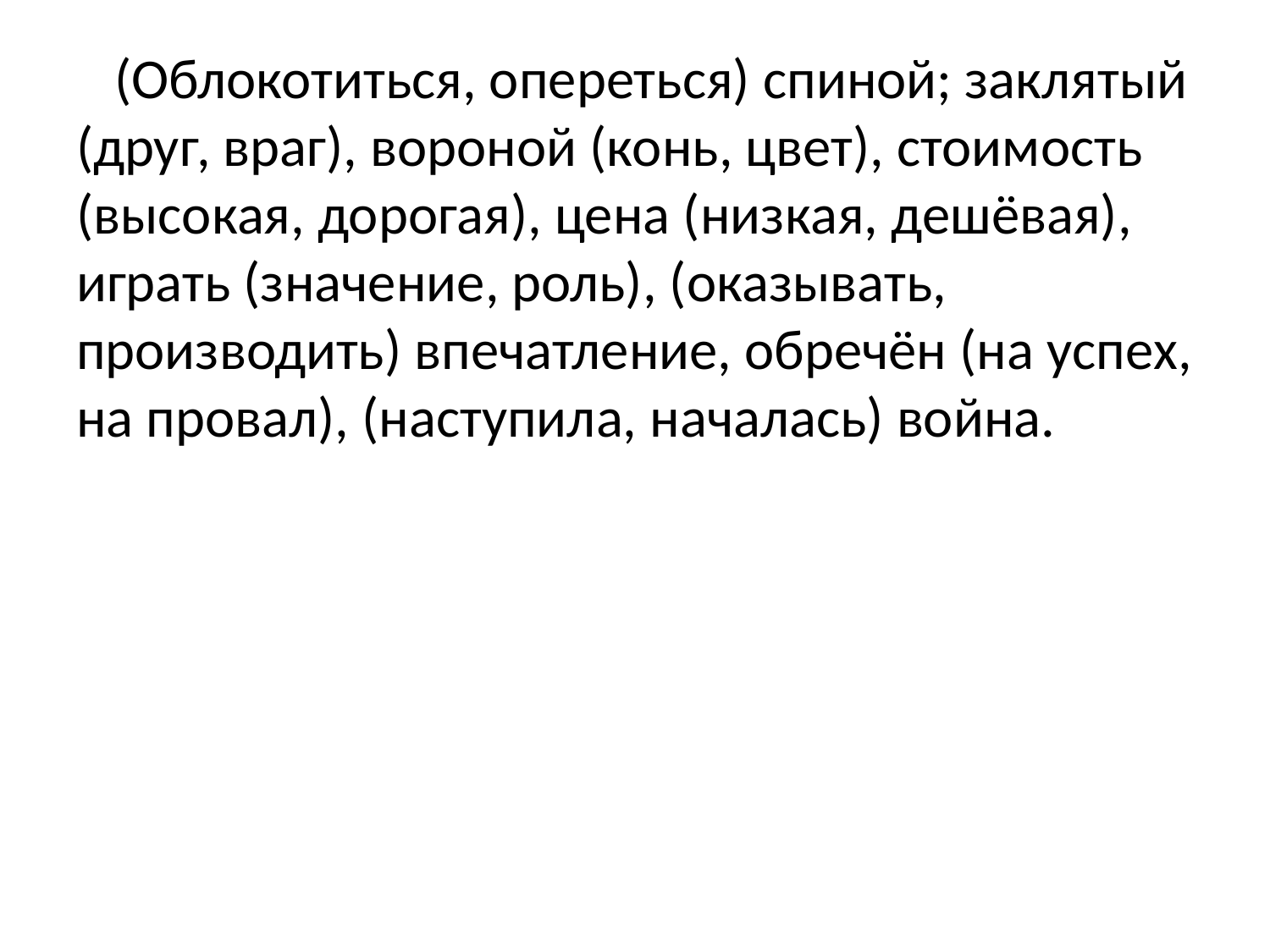

(Облокотиться, опереться) спиной; заклятый (друг, враг), вороной (конь, цвет), стоимость (высокая, дорогая), цена (низкая, дешёвая), играть (значение, роль), (оказывать, производить) впечатление, обречён (на успех, на провал), (наступила, началась) война.